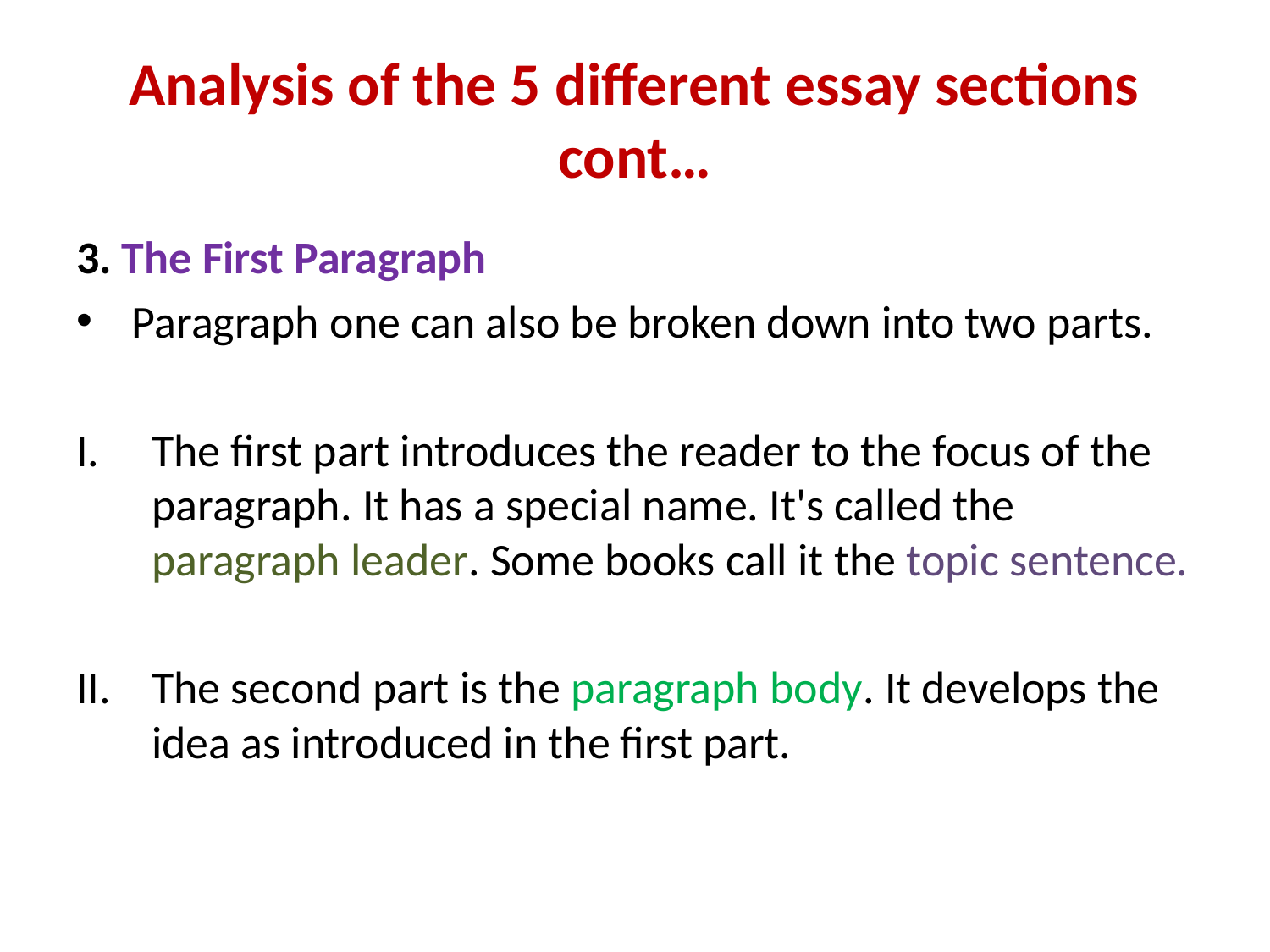

# Analysis of the 5 different essay sections cont…
3. The First Paragraph
 Paragraph one can also be broken down into two parts.

The first part introduces the reader to the focus of the paragraph. It has a special name. It's called the paragraph leader. Some books call it the topic sentence.

The second part is the paragraph body. It develops the idea as introduced in the first part.